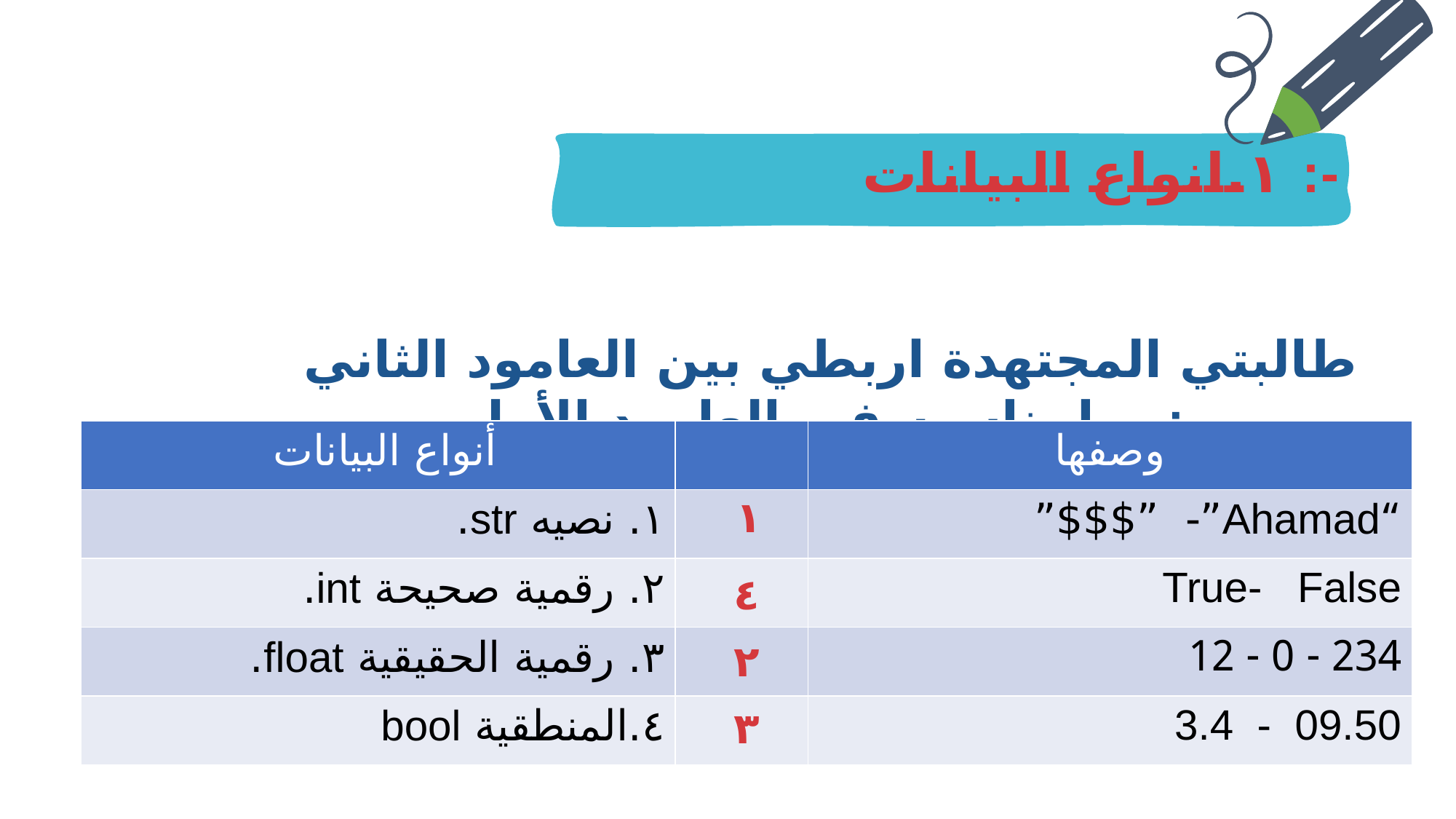

١.انواع البيانات :-

طالبتي المجتهدة اربطي بين العامود الثاني بما يناسبه في العامود الأول :-
| أنواع البيانات |  | وصفها |
| --- | --- | --- |
| ١. نصيه str. |  | “Ahamad”- ”$$$” |
| ٢. رقمية صحيحة int. |  | True- False |
| ٣. رقمية الحقيقية float. |  | 234 - 0 - 12 |
| ٤.المنطقية bool |  | 3.4 - 09.50 |
١
٤
٢
٣